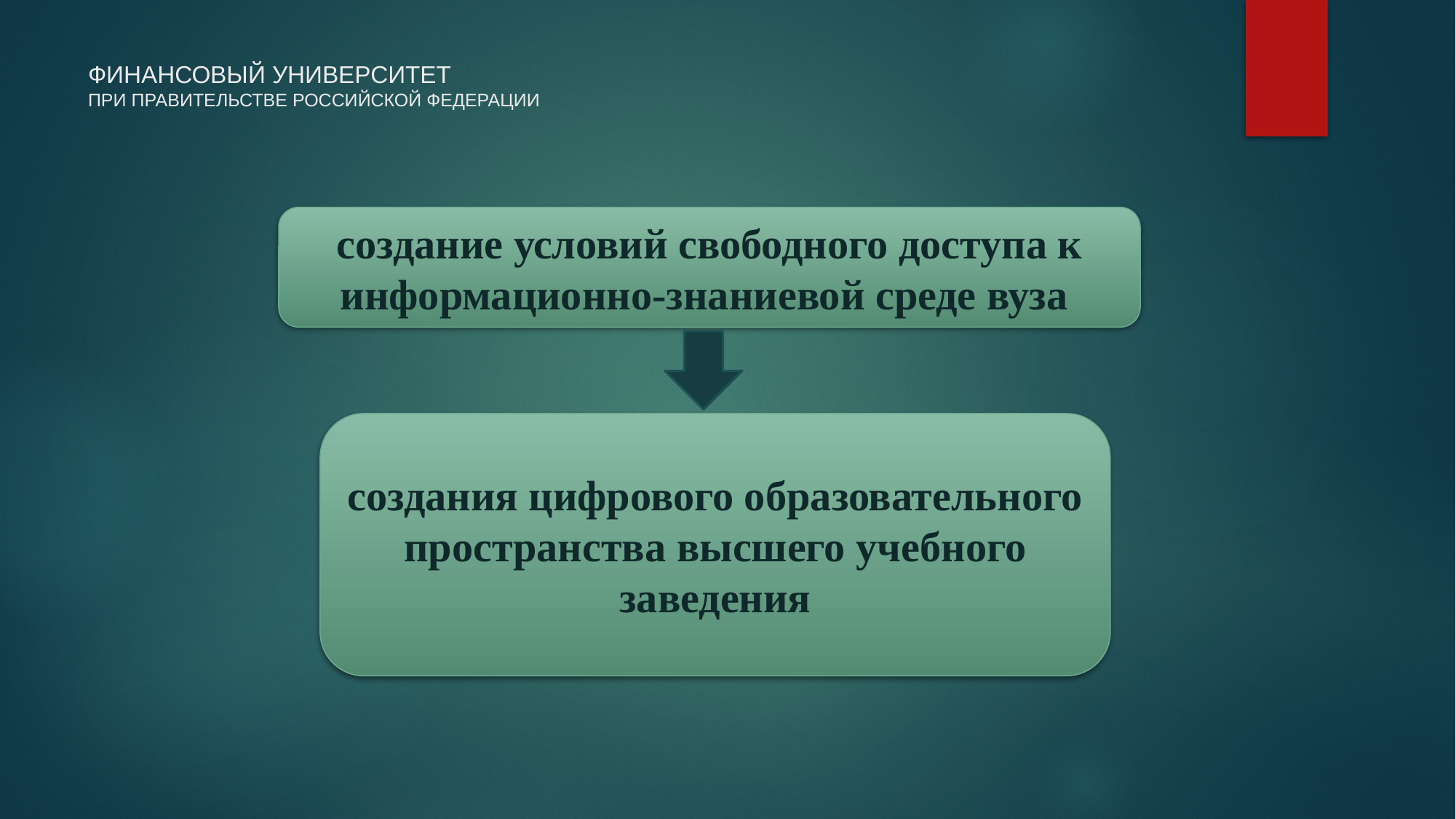

# ФИНАНСОВЫЙ УНИВЕРСИТЕТ ПРИ ПРАВИТЕЛЬСТВЕ РОССИЙСКОЙ ФЕДЕРАЦИИ

создание условий свободного доступа к информационно-знаниевой среде вуза

создания цифрового образовательного пространства высшего учебного заведения